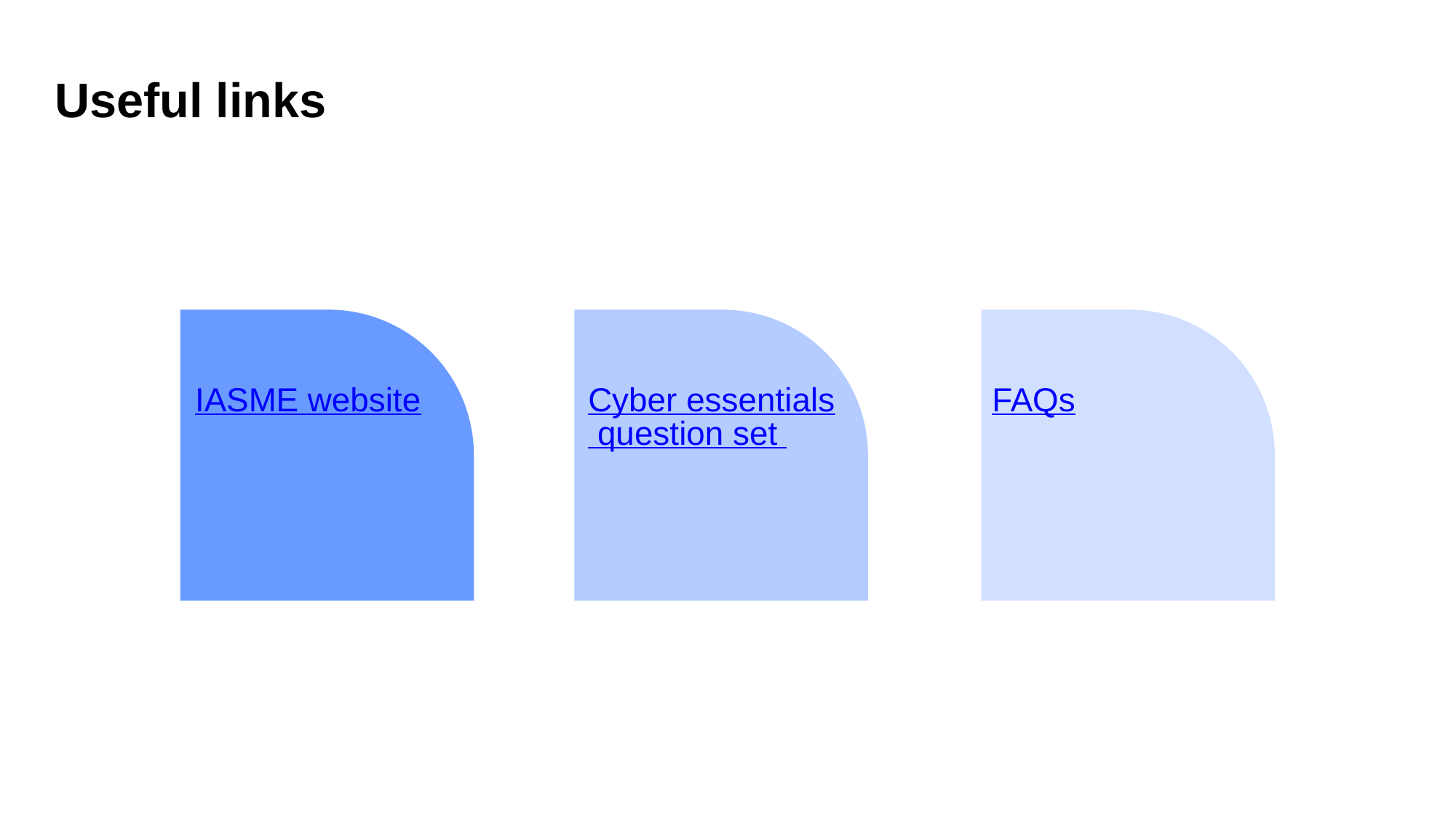

Useful links
IASME website
Cyber essentials question set
FAQs